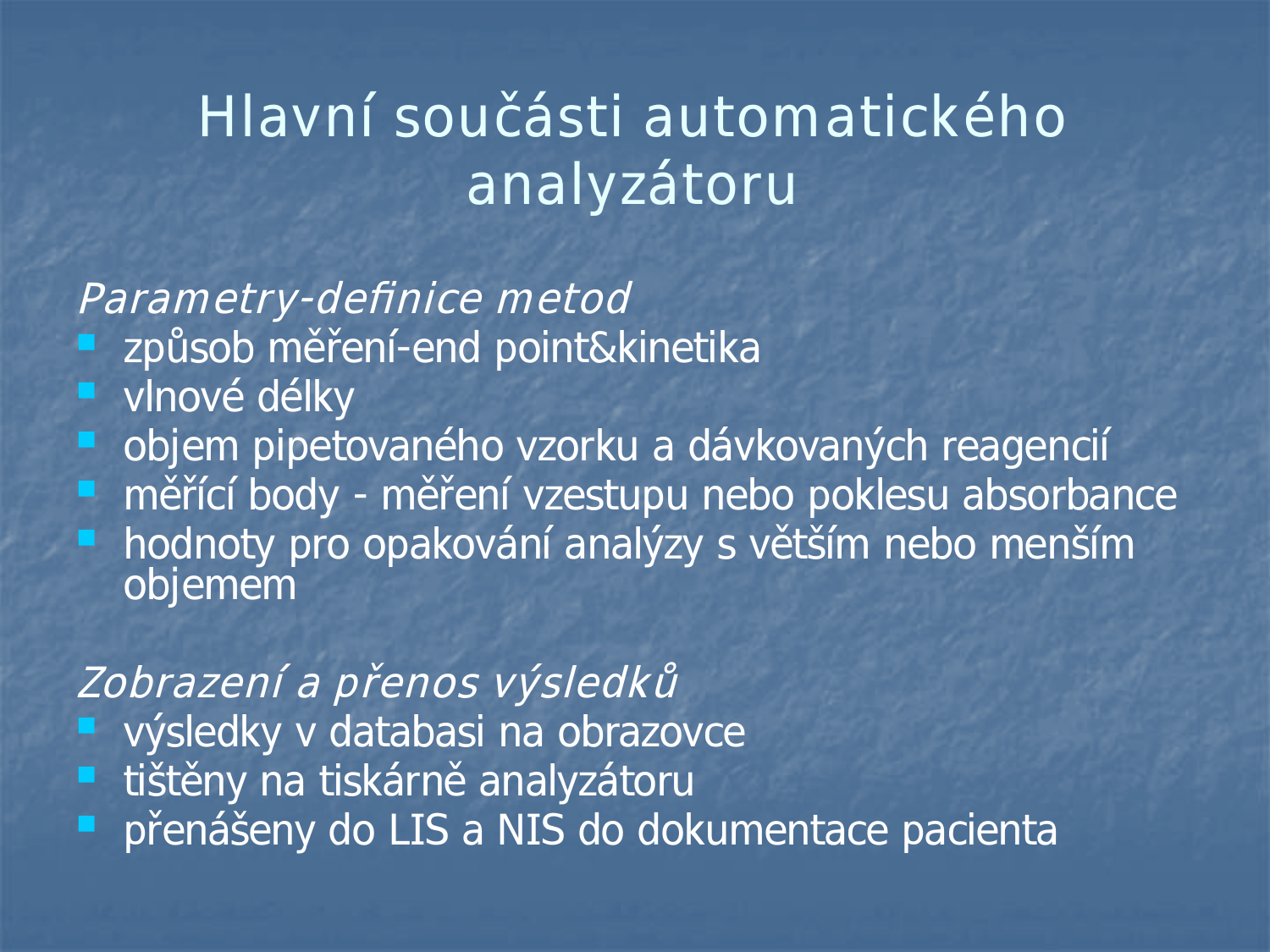

# Hlavní součásti automatického analyzátoru
Parametry-definice metod
způsob měření-end point&kinetika
vlnové délky
objem pipetovaného vzorku a dávkovaných reagencií
měřící body - měření vzestupu nebo poklesu absorbance
hodnoty pro opakování analýzy s větším nebo menším objemem

Zobrazení a přenos výsledků
výsledky v databasi na obrazovce
tištěny na tiskárně analyzátoru
přenášeny do LIS a NIS do dokumentace pacienta